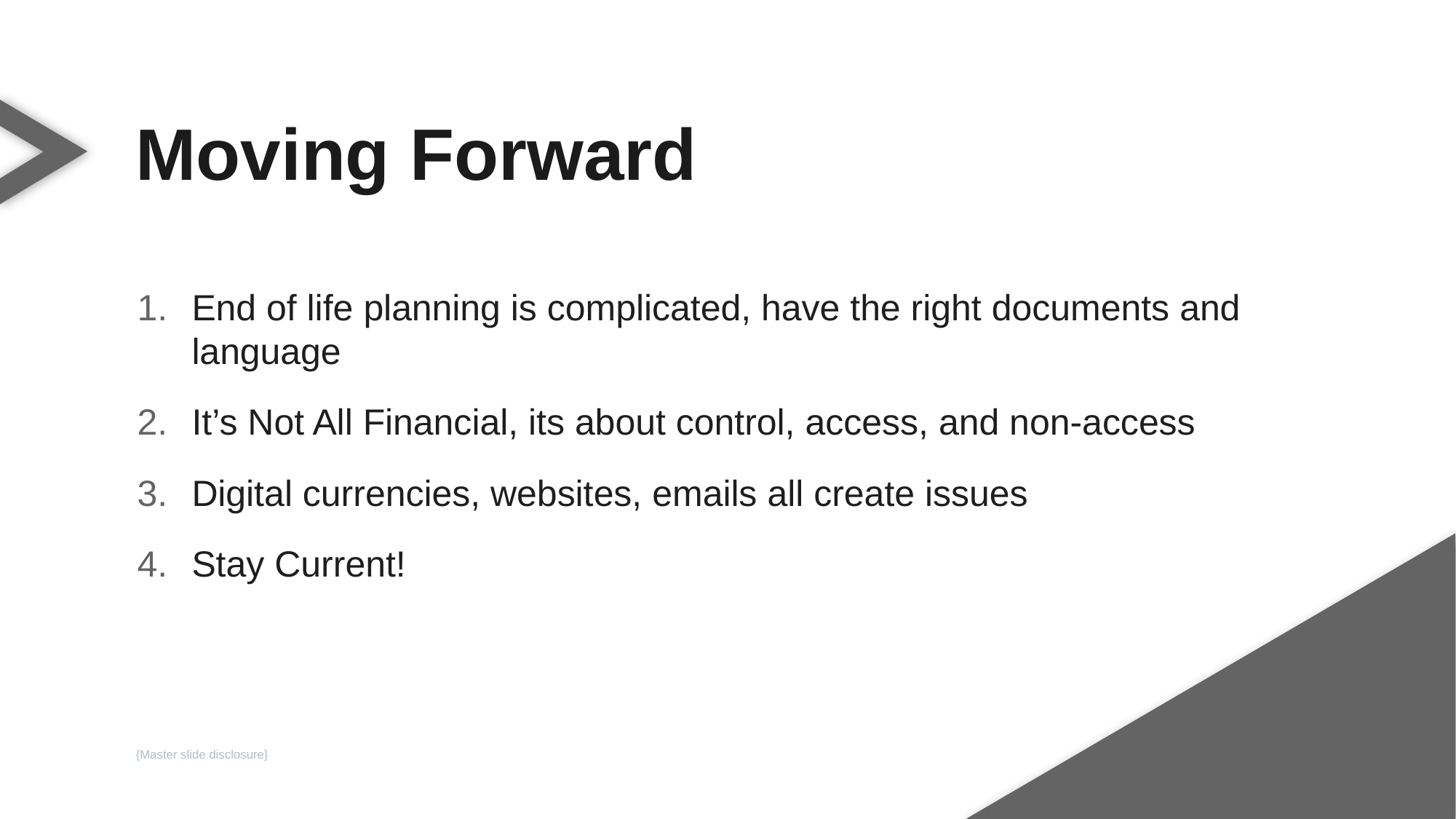

Moving Forward
End of life planning is complicated, have the right documents and language
It’s Not All Financial, its about control, access, and non-access
Digital currencies, websites, emails all create issues
Stay Current!